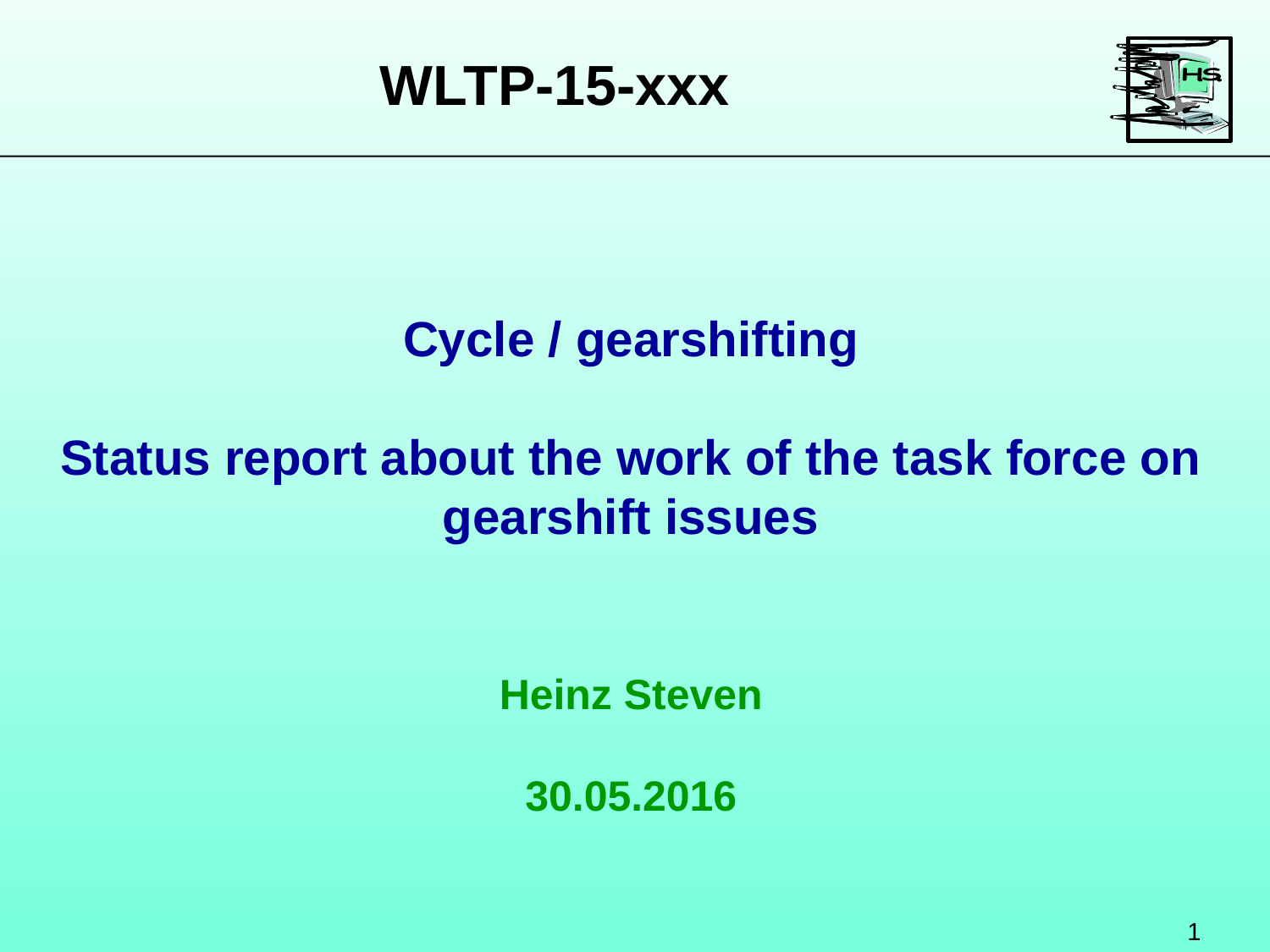

# WLTP-15-xxx
Cycle / gearshifting

Status report about the work of the task force on gearshift issues

Heinz Steven

30.05.2016

1